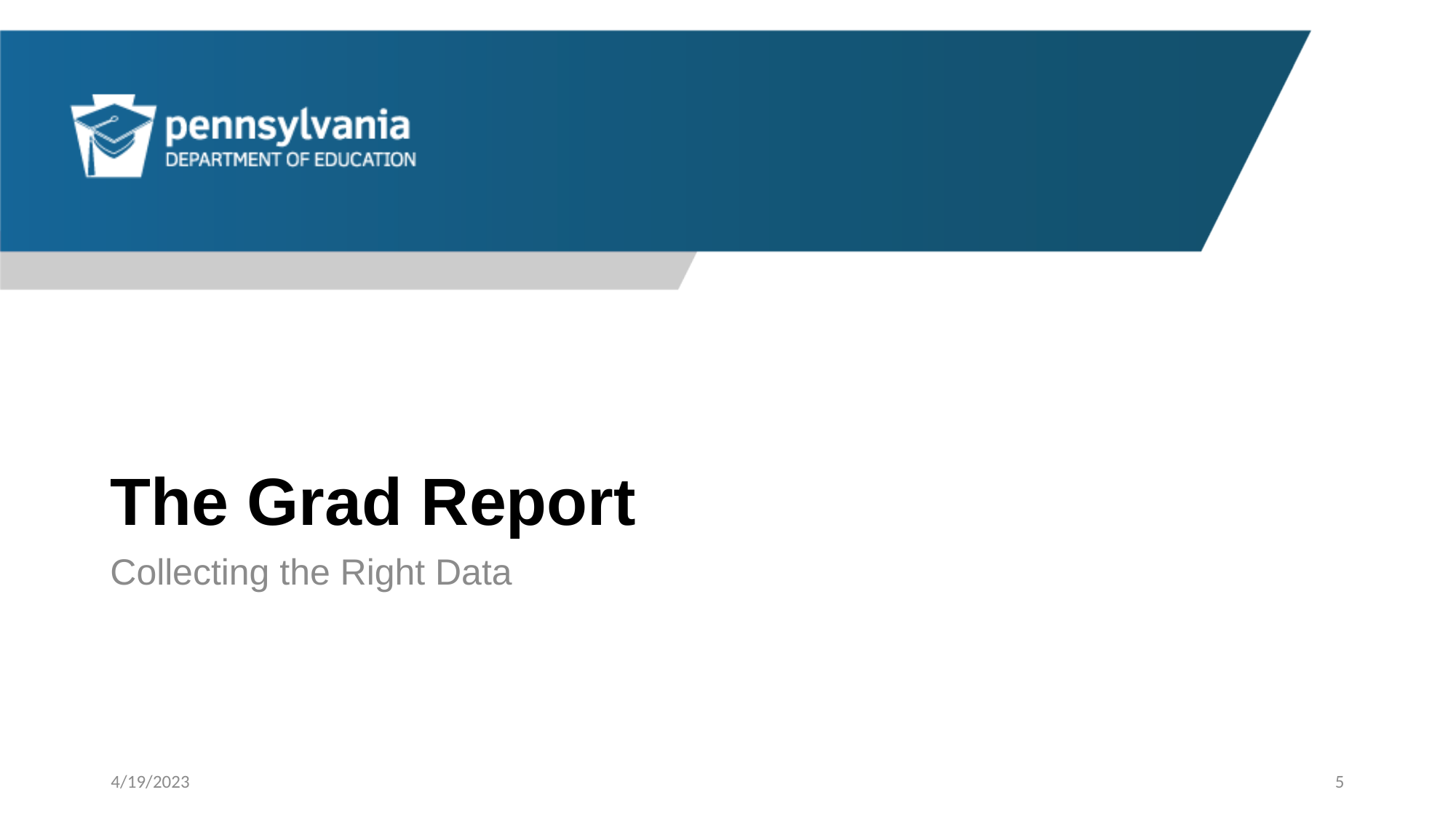

# The Grad Report
Collecting the Right Data
4/19/2023
5